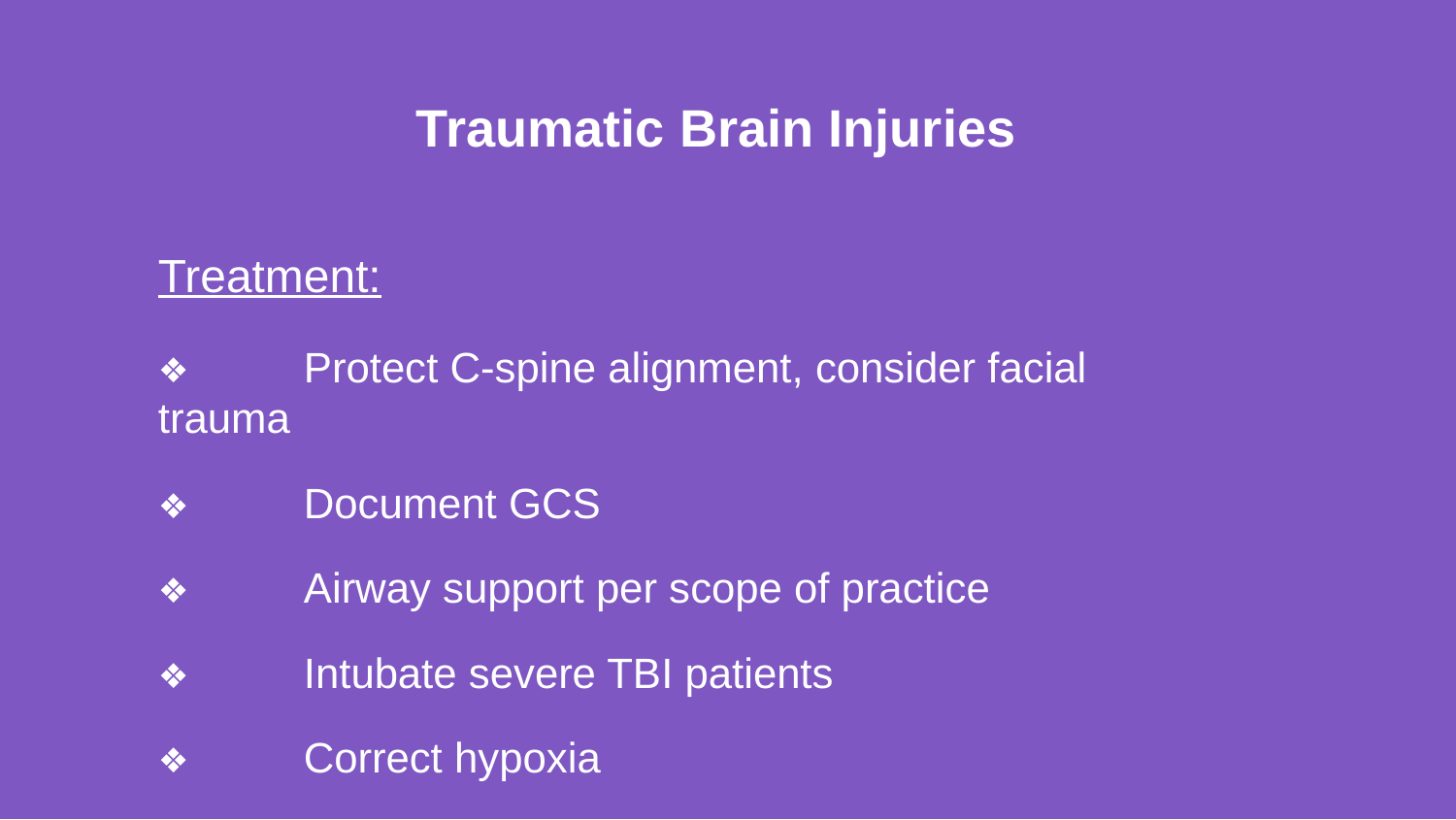

Traumatic Brain Injuries
Treatment:
❖	Protect C-spine alignment, consider facial trauma
❖	Document GCS
❖	Airway support per scope of practice
❖	Intubate severe TBI patients
❖	Correct hypoxia